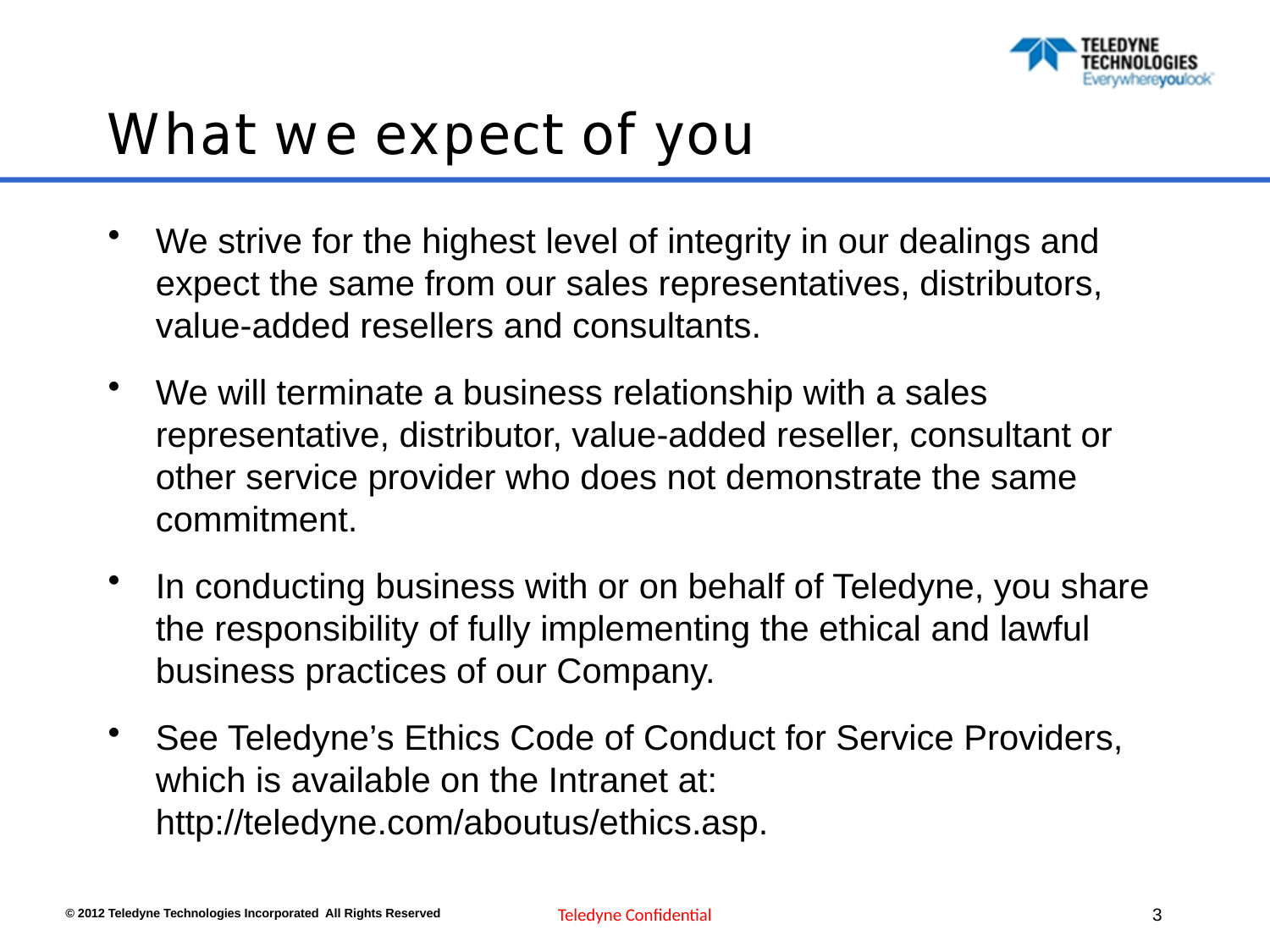

# What we expect of you
We strive for the highest level of integrity in our dealings and expect the same from our sales representatives, distributors, value-added resellers and consultants.
We will terminate a business relationship with a sales representative, distributor, value-added reseller, consultant or other service provider who does not demonstrate the same commitment.
In conducting business with or on behalf of Teledyne, you share the responsibility of fully implementing the ethical and lawful business practices of our Company.
See Teledyne’s Ethics Code of Conduct for Service Providers, which is available on the Intranet at: http://teledyne.com/aboutus/ethics.asp.
Teledyne Confidential
3